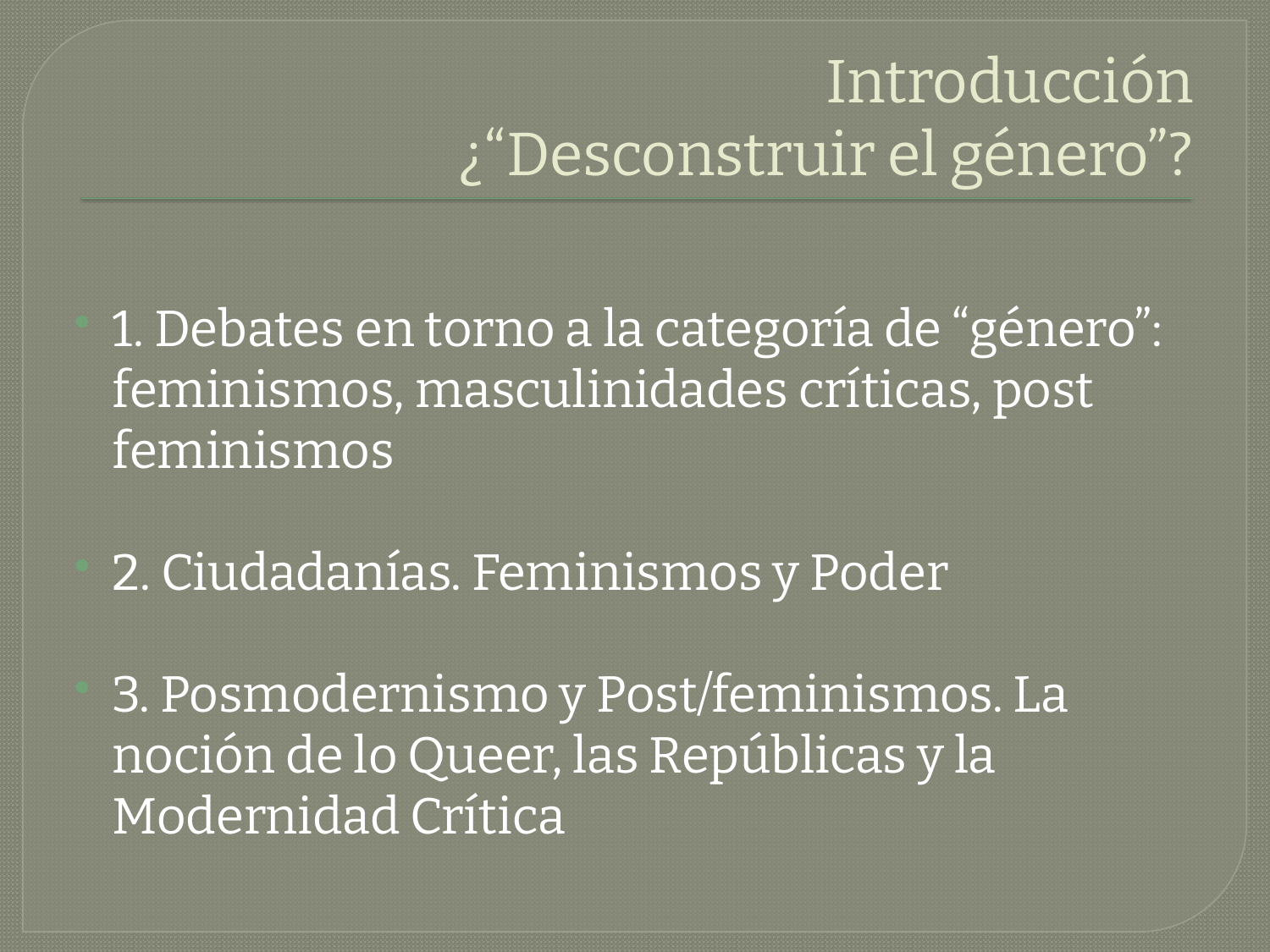

# Introducción ¿“Desconstruir el género”?

1. Debates en torno a la categoría de “género”: feminismos, masculinidades críticas, post feminismos

2. Ciudadanías. Feminismos y Poder

3. Posmodernismo y Post/feminismos. La noción de lo Queer, las Repúblicas y la Modernidad Crítica